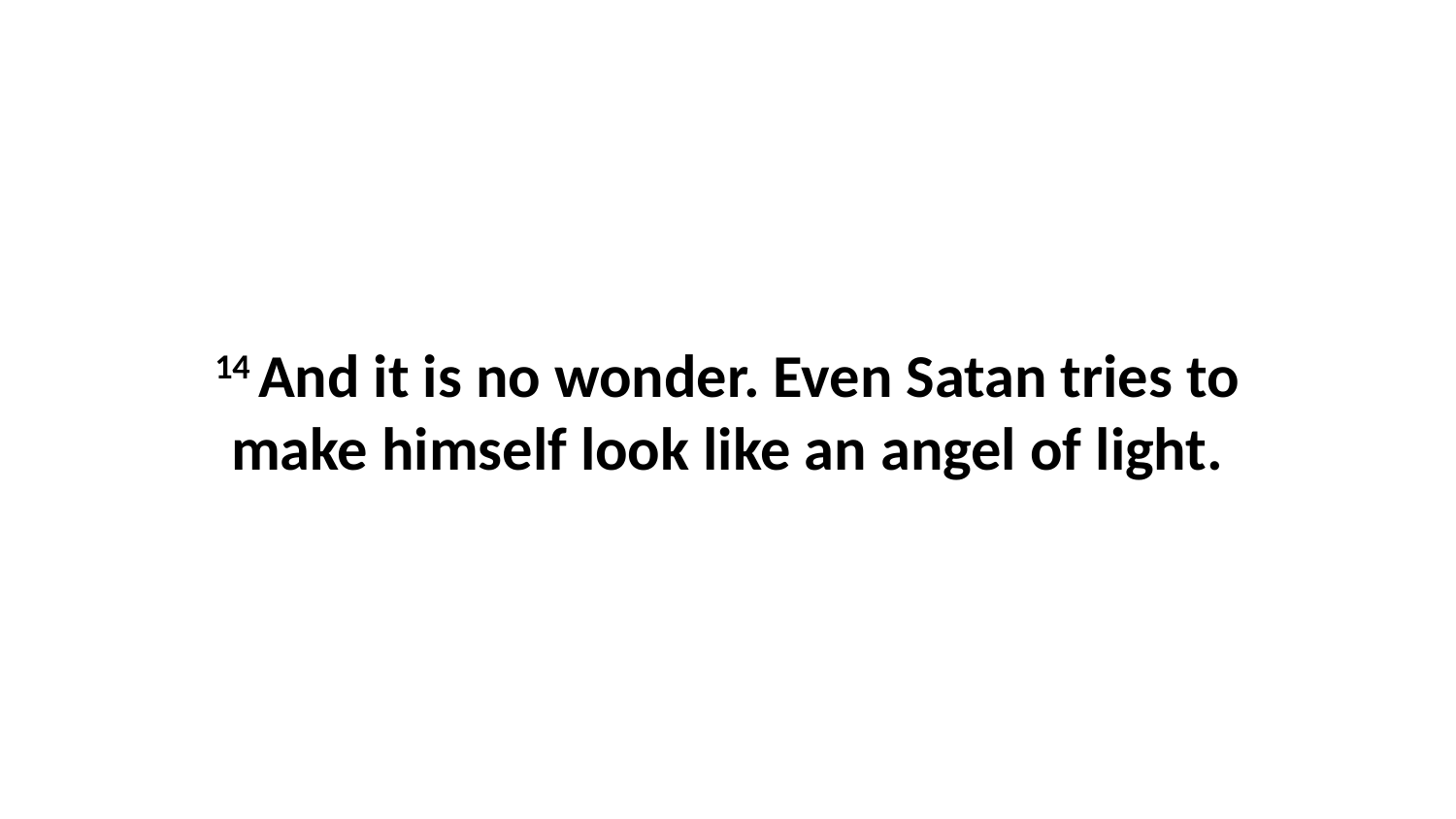

14 And it is no wonder. Even Satan tries to make himself look like an angel of light.